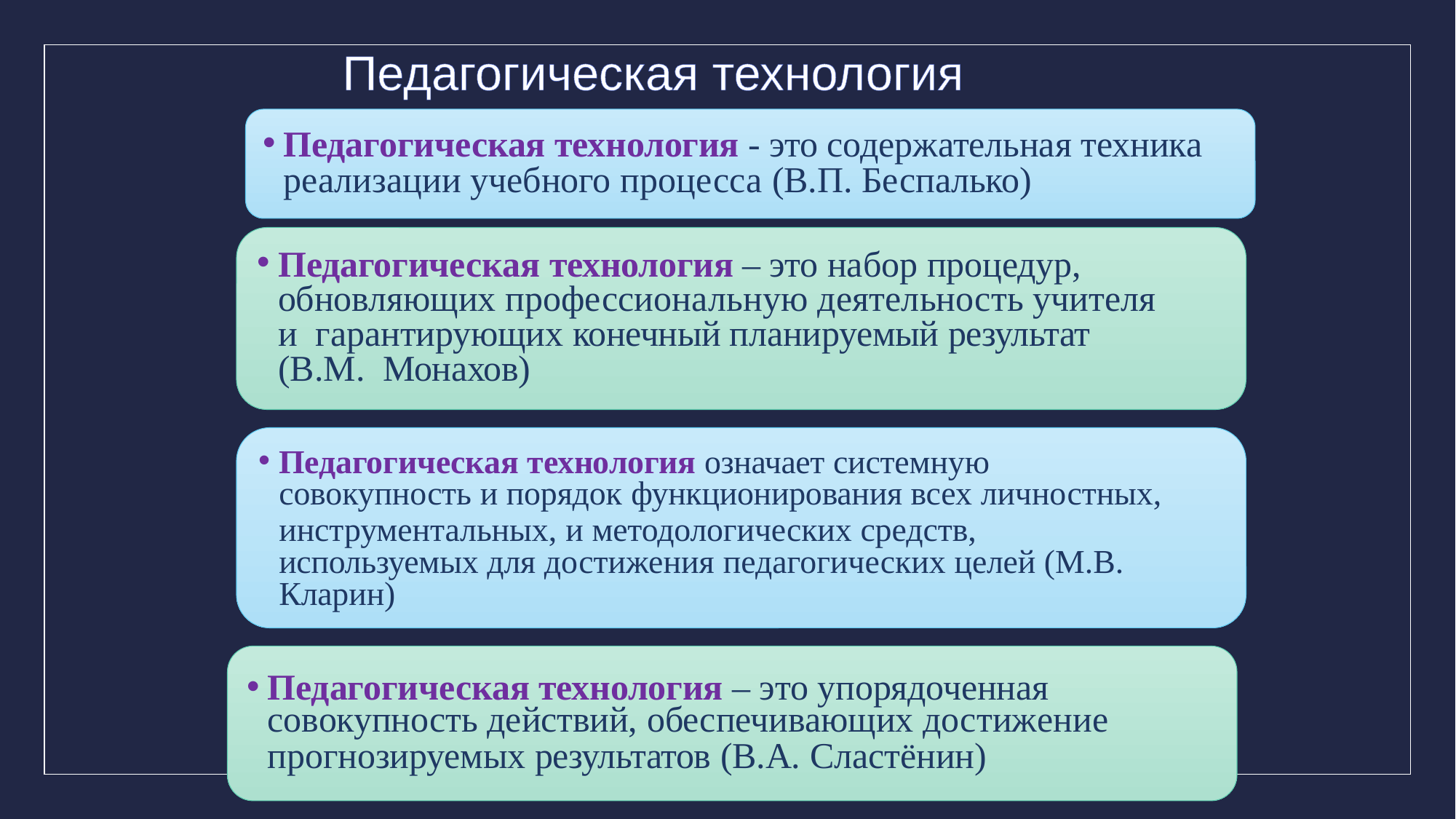

# Педагогическая технология
Педагогическая технология - это содержательная техника
реализации учебного процесса (В.П. Беспалько)
Педагогическая технология – это набор процедур,  обновляющих профессиональную деятельность учителя и  гарантирующих конечный планируемый результат (В.М.  Монахов)
Педагогическая технология означает системную
совокупность и порядок функционирования всех личностных,
инструментальных, и методологических средств,  используемых для достижения педагогических целей (М.В.  Кларин)
Педагогическая технология – это упорядоченная
совокупность действий, обеспечивающих достижение
прогнозируемых результатов (В.А. Сластёнин)